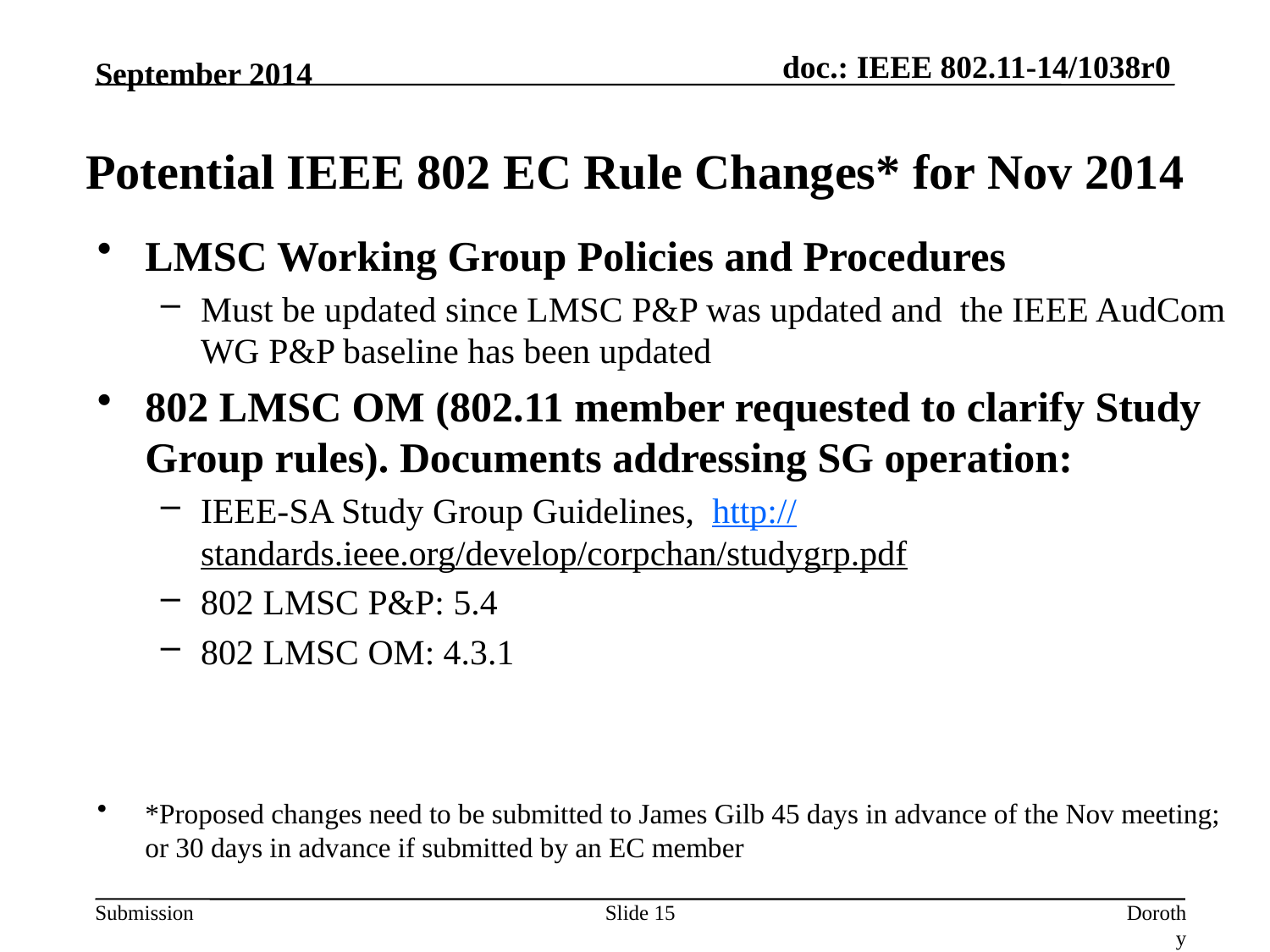

September 2014
# Potential IEEE 802 EC Rule Changes* for Nov 2014
LMSC Working Group Policies and Procedures
Must be updated since LMSC P&P was updated and  the IEEE AudCom WG P&P baseline has been updated
802 LMSC OM (802.11 member requested to clarify Study Group rules). Documents addressing SG operation:
IEEE-SA Study Group Guidelines,  http://standards.ieee.org/develop/corpchan/studygrp.pdf
802 LMSC P&P: 5.4
802 LMSC OM: 4.3.1

*Proposed changes need to be submitted to James Gilb 45 days in advance of the Nov meeting; or 30 days in advance if submitted by an EC member
Slide 15
Dorothy Stanley (Aruba Networks)